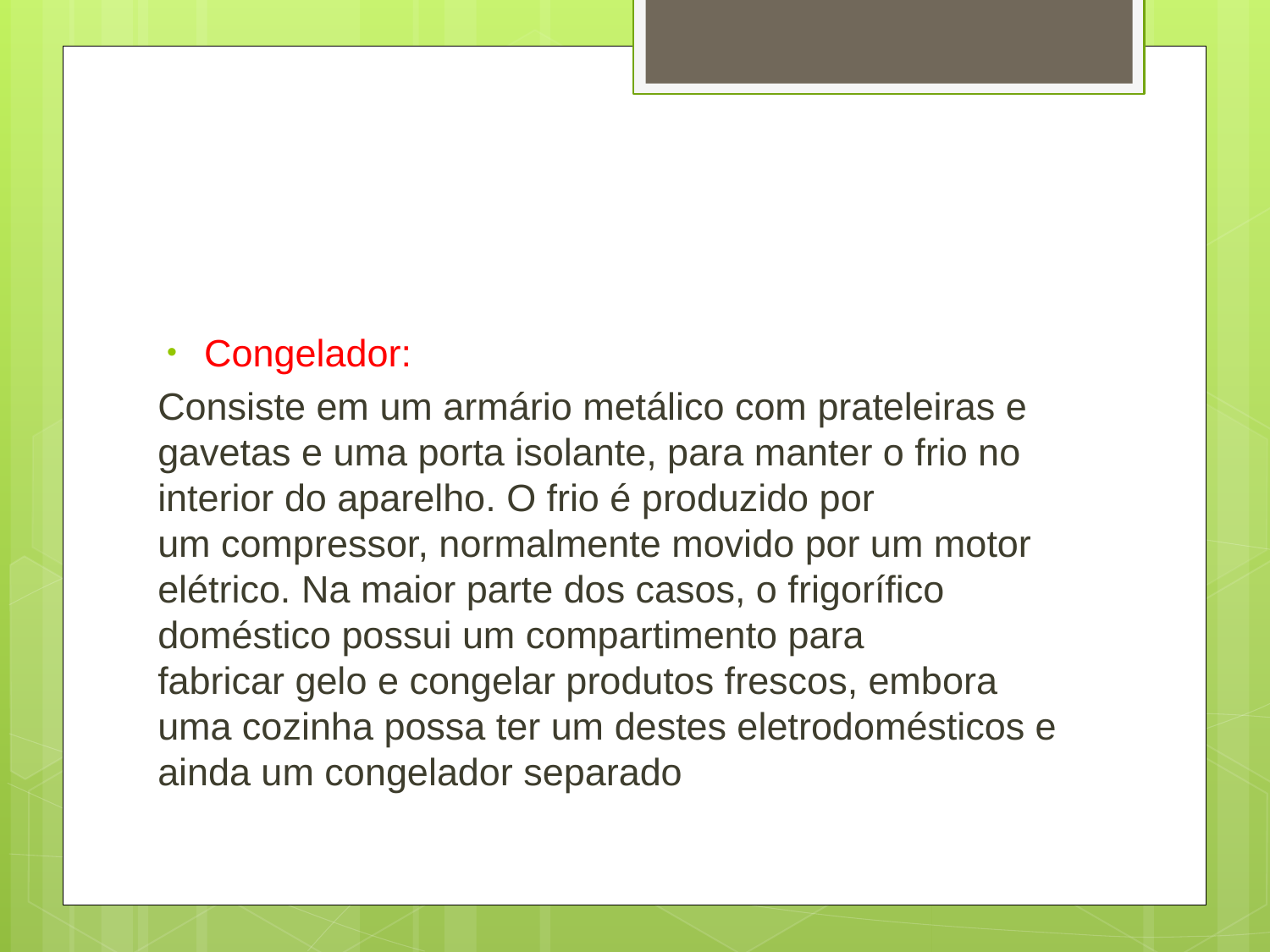

Congelador:
Consiste em um armário metálico com prateleiras e gavetas e uma porta isolante, para manter o frio no interior do aparelho. O frio é produzido por um compressor, normalmente movido por um motor elétrico. Na maior parte dos casos, o frigorífico doméstico possui um compartimento para fabricar gelo e congelar produtos frescos, embora uma cozinha possa ter um destes eletrodomésticos e ainda um congelador separado